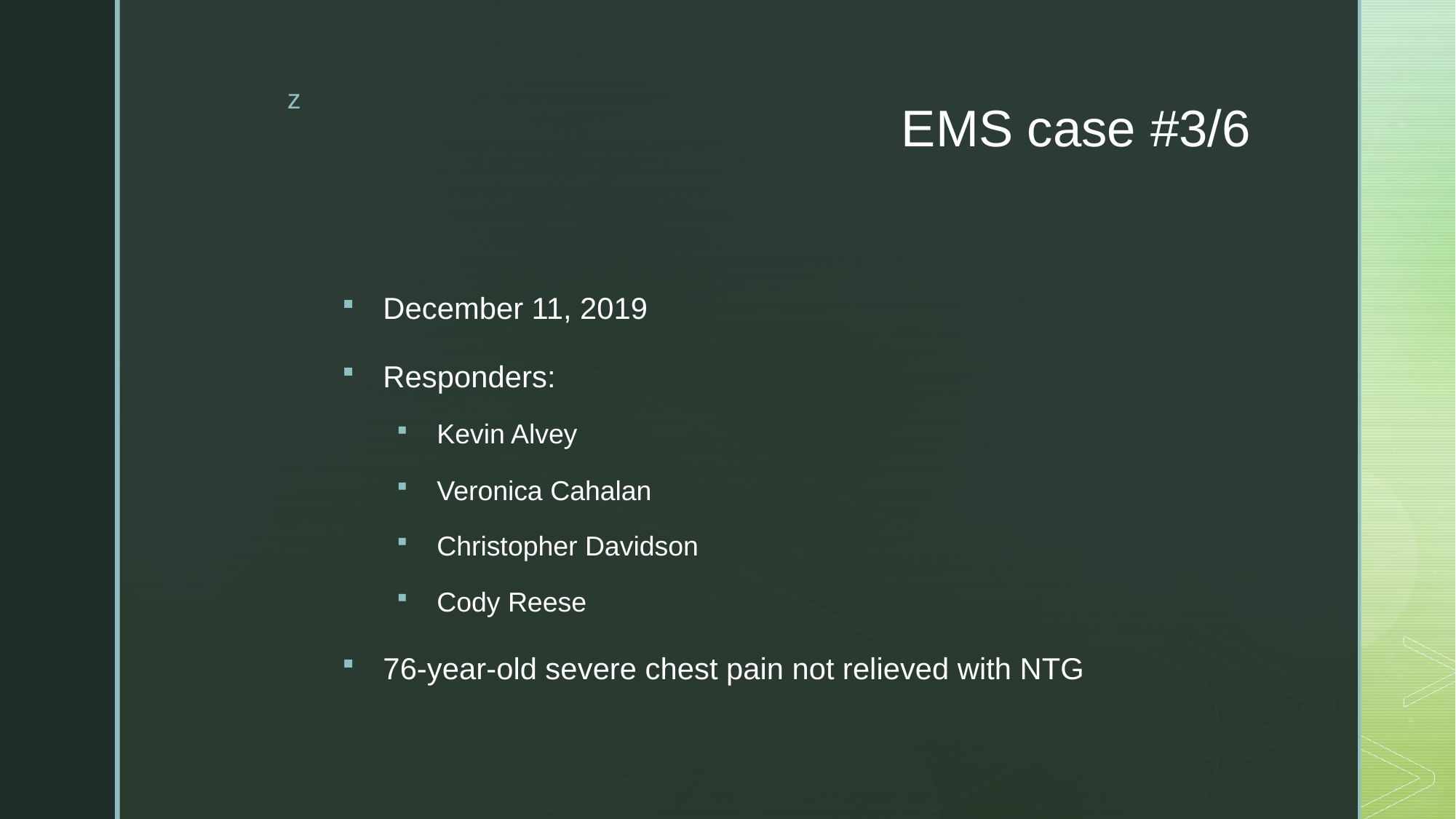

# EMS case #3/6
December 11, 2019
Responders:
Kevin Alvey
Veronica Cahalan
Christopher Davidson
Cody Reese
76-year-old severe chest pain not relieved with NTG